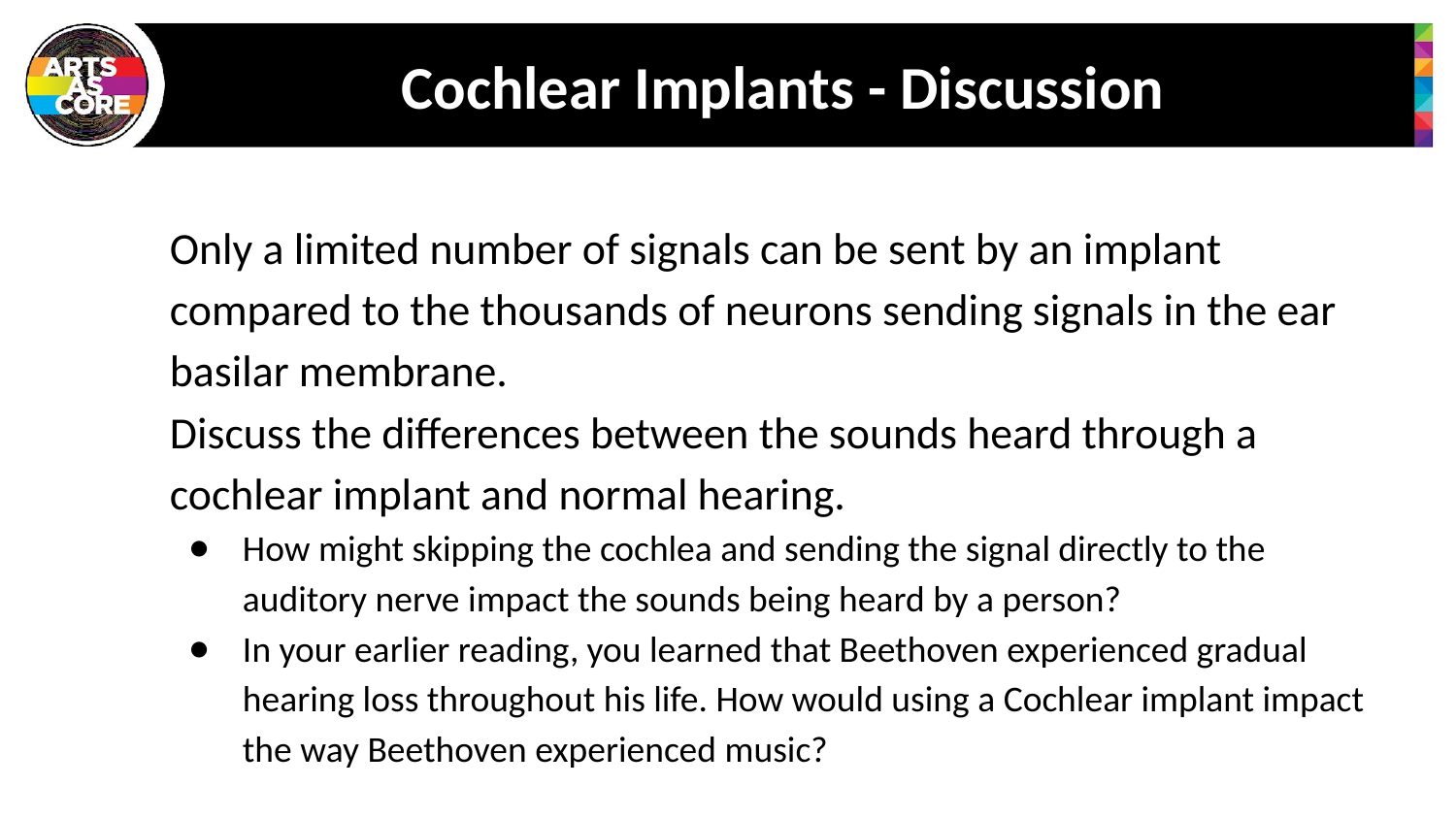

# Cochlear Implants - Discussion
Only a limited number of signals can be sent by an implant compared to the thousands of neurons sending signals in the ear basilar membrane.
Discuss the differences between the sounds heard through a cochlear implant and normal hearing.
How might skipping the cochlea and sending the signal directly to the auditory nerve impact the sounds being heard by a person?
In your earlier reading, you learned that Beethoven experienced gradual hearing loss throughout his life. How would using a Cochlear implant impact the way Beethoven experienced music?